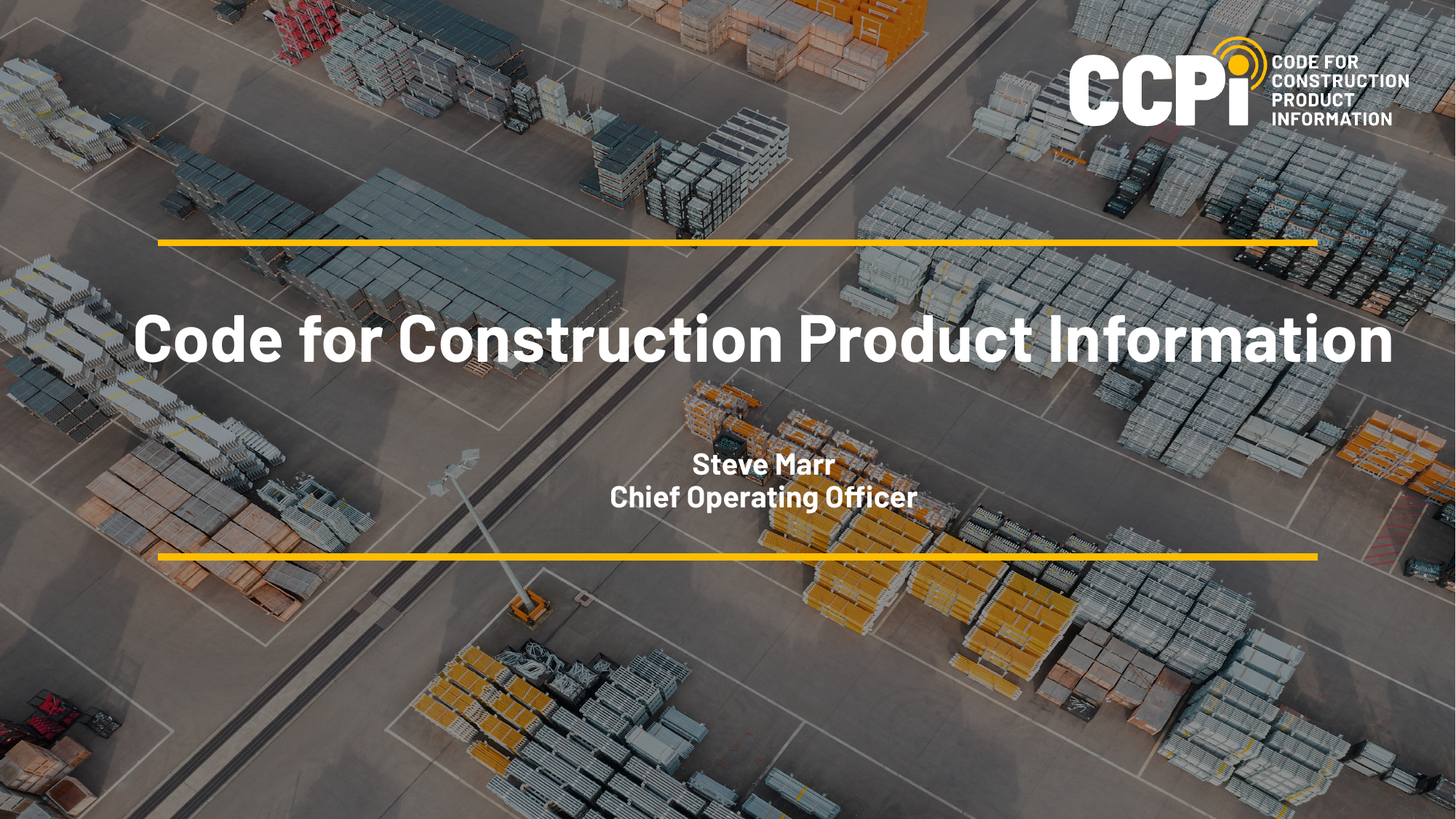

# Code for Construction Product Information Steve Marr Chief Operating Officer